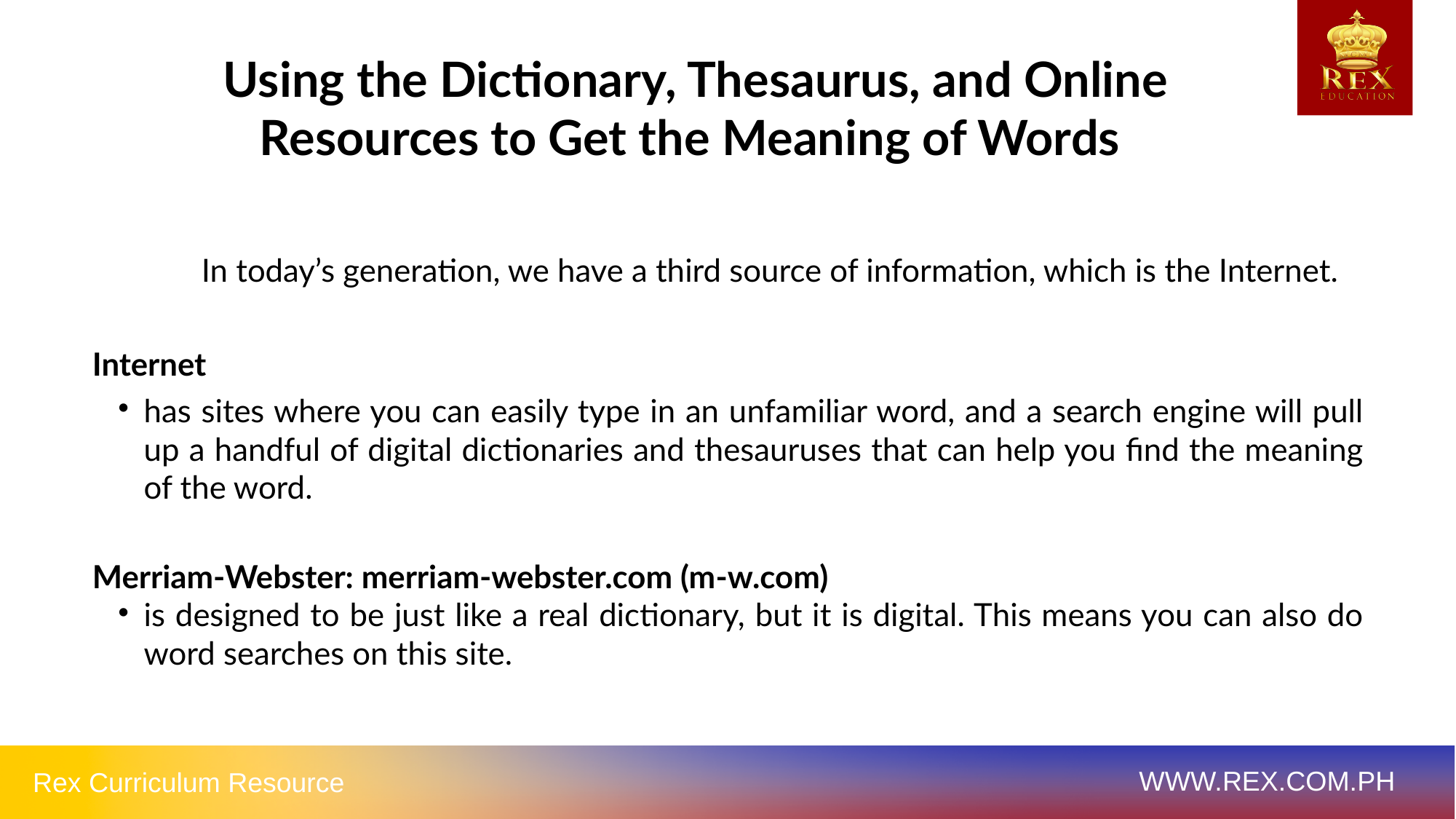

Using the Dictionary, Thesaurus, and Online Resources to Get the Meaning of Words
	In today’s generation, we have a third source of information, which is the Internet.

Internet
has sites where you can easily type in an unfamiliar word, and a search engine will pull up a handful of digital dictionaries and thesauruses that can help you find the meaning of the word.

Merriam-Webster: merriam-webster.com (m-w.com)
is designed to be just like a real dictionary, but it is digital. This means you can also do word searches on this site.